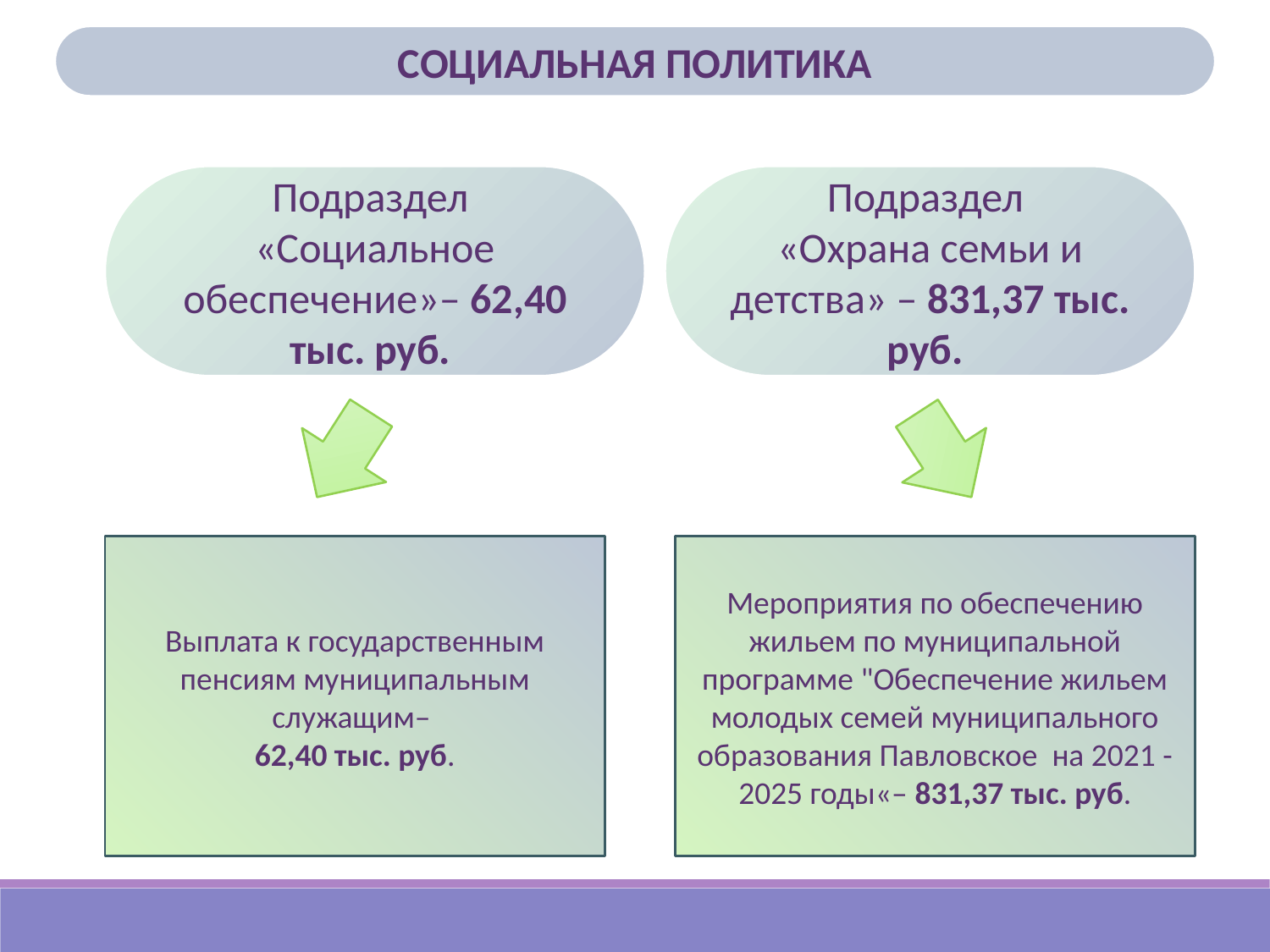

СОЦИАЛЬНАЯ ПОЛИТИКА
Подраздел
«Социальное обеспечение»– 62,40 тыс. руб.
Подраздел
«Охрана семьи и детства» – 831,37 тыс. руб.

Выплата к государственным пенсиям муниципальным служащим–
62,40 тыс. руб.
Мероприятия по обеспечению жильем по муниципальной программе "Обеспечение жильем молодых семей муниципального образования Павловское  на 2021 - 2025 годы«– 831,37 тыс. руб.